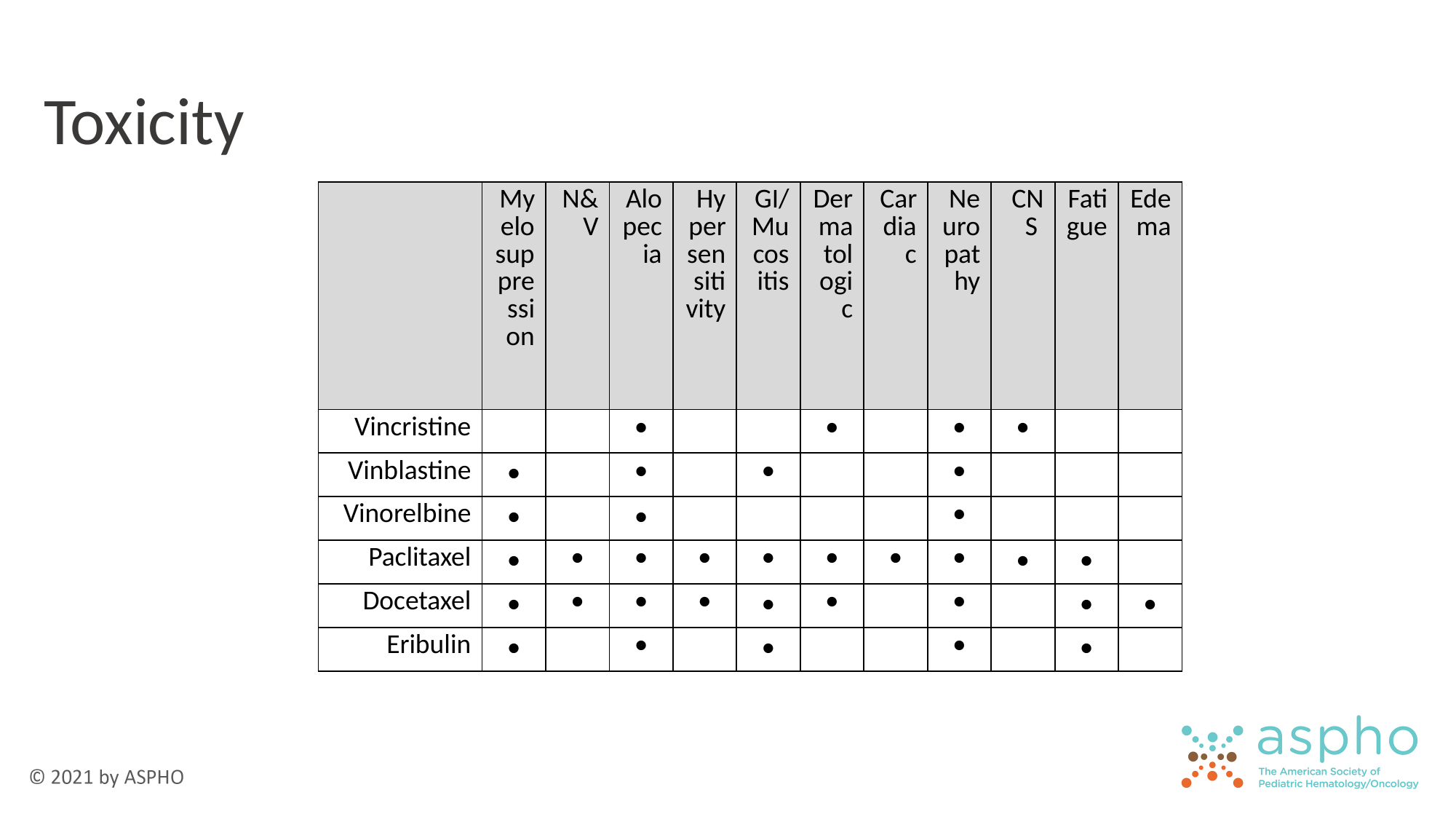

# Toxicity
|  | Myelosuppression | N&V | Alopecia | Hypersensitivity | GI/Mucositis | Dermatologic | Cardiac | Neuropathy | CNS | Fatigue | Edema |
| --- | --- | --- | --- | --- | --- | --- | --- | --- | --- | --- | --- |
| Vincristine |  |  | • |  |  | • |  | • | • |  |  |
| Vinblastine | • |  | • |  | • |  |  | • |  |  |  |
| Vinorelbine | • |  | • |  |  |  |  | • |  |  |  |
| Paclitaxel | • | • | • | • | • | • | • | • | • | • |  |
| Docetaxel | • | • | • | • | • | • |  | • |  | • | • |
| Eribulin | • |  | • |  | • |  |  | • |  | • |  |